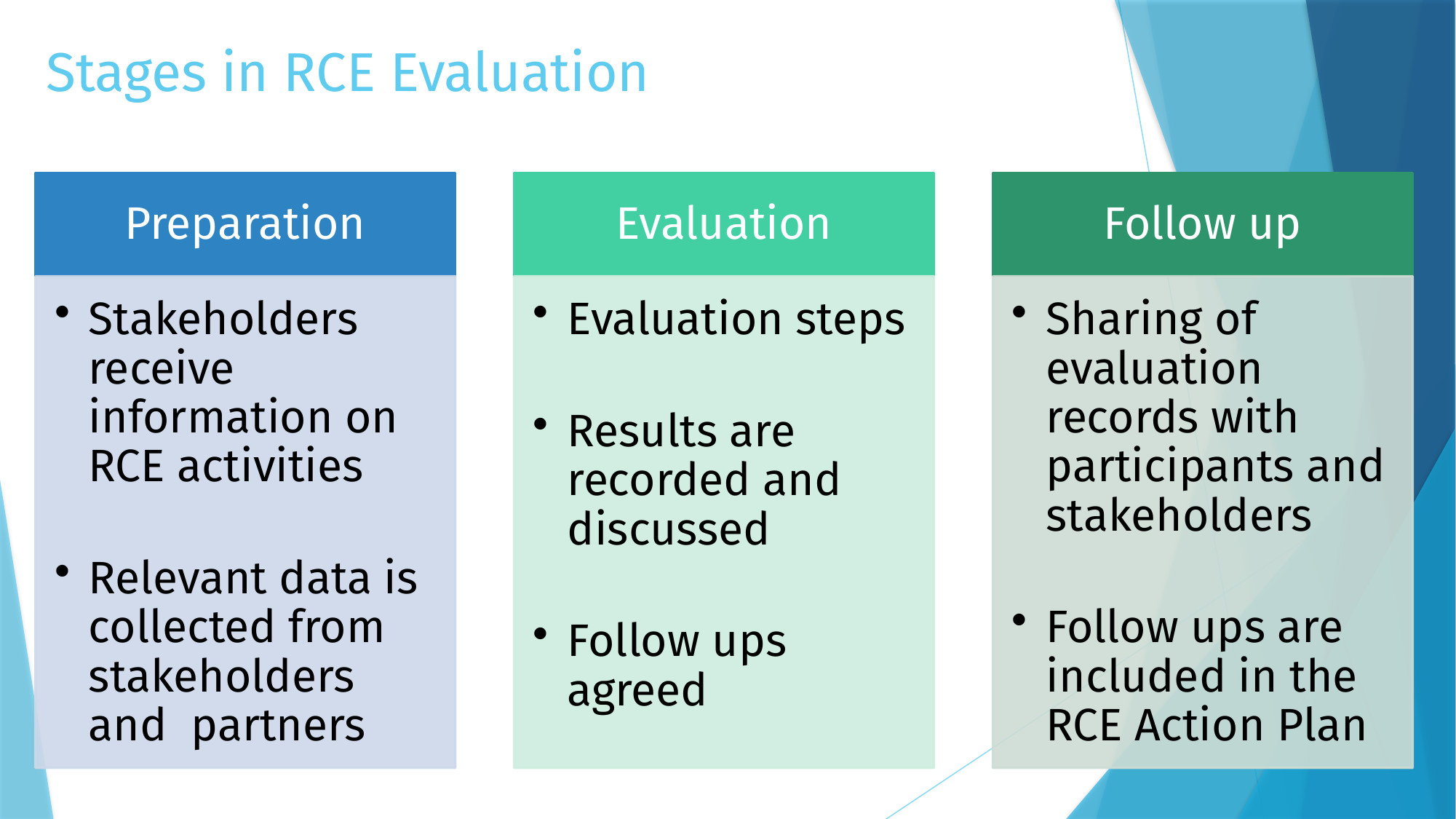

# Stages in RCE Evaluation
Preparation
Stakeholders receive information on RCE activities

Relevant data is collected from stakeholders and  partners
Evaluation
Evaluation steps

Results are recorded and discussed

Follow ups agreed
Follow up
Sharing of evaluation records with participants and stakeholders

Follow ups are included in the RCE Action Plan